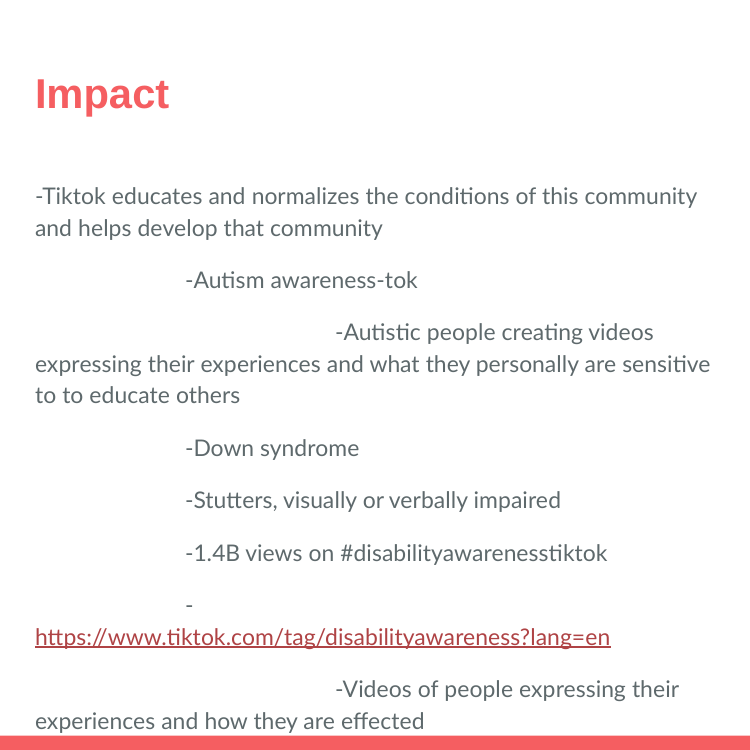

# Impact
-Tiktok educates and normalizes the conditions of this community and helps develop that community
	-Autism awareness-tok
		-Autistic people creating videos expressing their experiences and what they personally are sensitive to to educate others
	-Down syndrome
	-Stutters, visually or verbally impaired
	-1.4B views on #disabilityawarenesstiktok
	-https://www.tiktok.com/tag/disabilityawareness?lang=en
		-Videos of people expressing their experiences and how they are effected